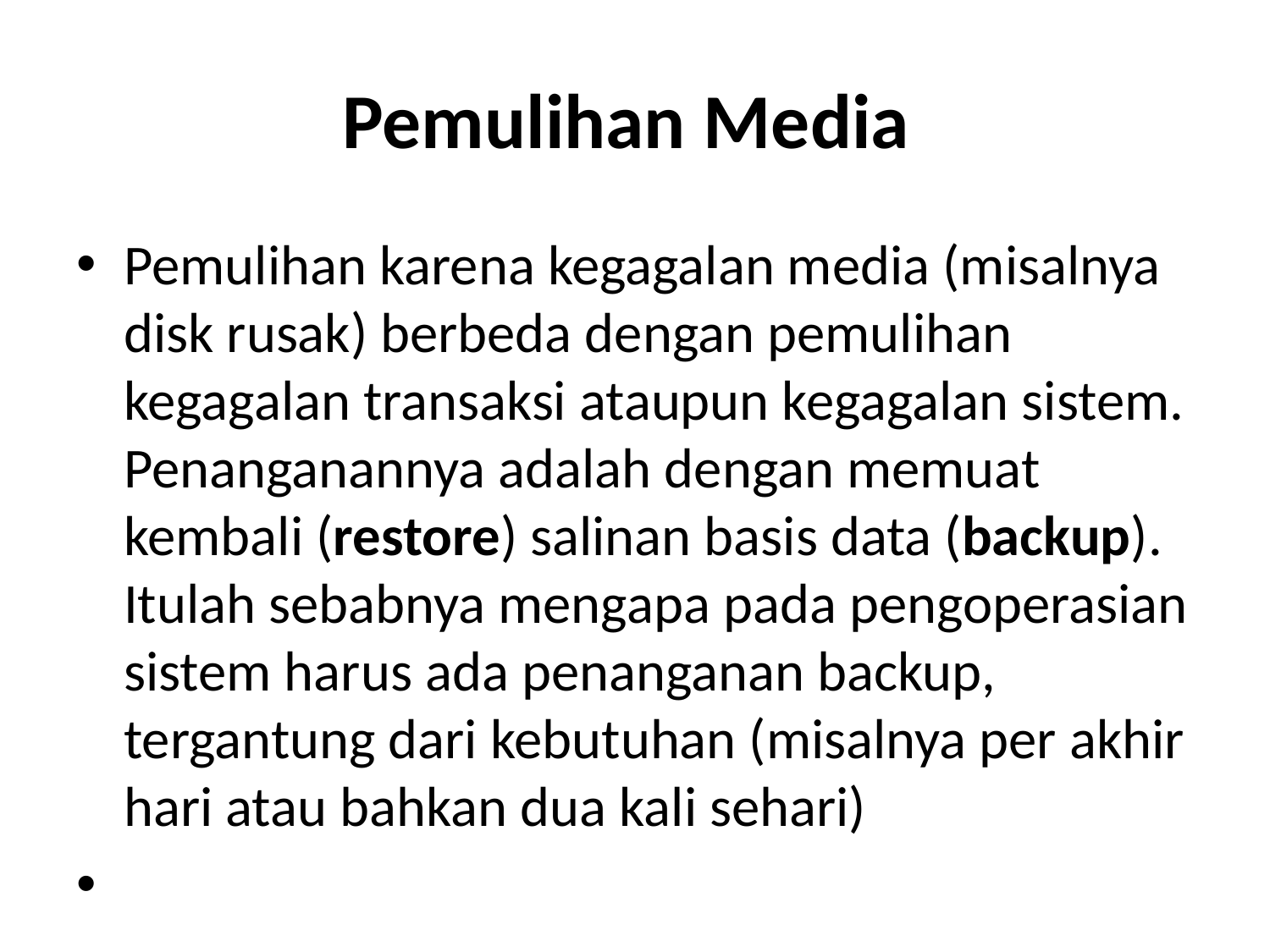

# Pemulihan Media
Pemulihan karena kegagalan media (misalnya disk rusak) berbeda dengan pemulihan kegagalan transaksi ataupun kegagalan sistem. Penanganannya adalah dengan memuat kembali (restore) salinan basis data (backup). Itulah sebabnya mengapa pada pengoperasian sistem harus ada penanganan backup, tergantung dari kebutuhan (misalnya per akhir hari atau bahkan dua kali sehari)